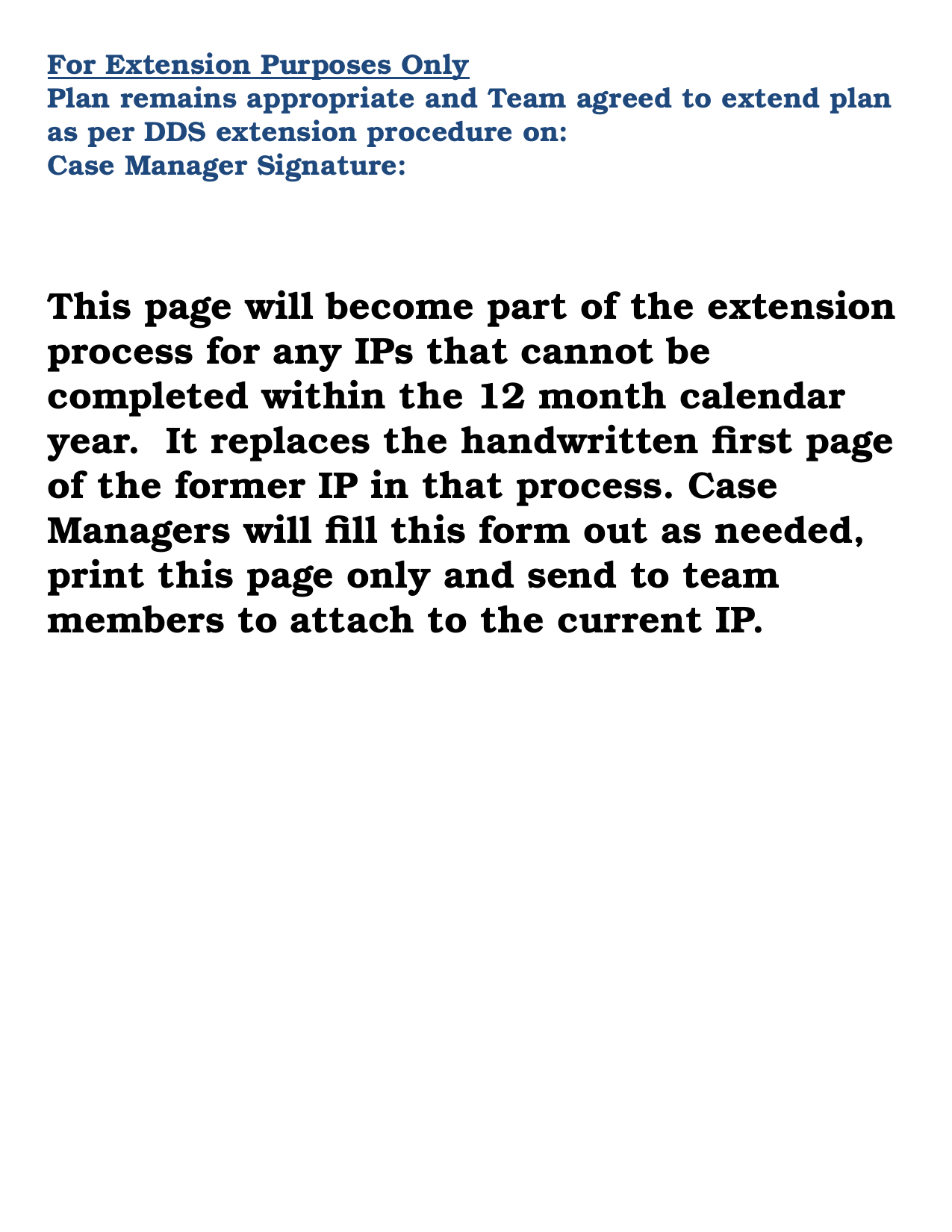

For Extension Purposes Only
Plan remains appropriate and Team agreed to extend plan as per DDS extension procedure on:
Case Manager Signature:

This page will become part of the extension process for any IPs that cannot be completed within the 12 month calendar year.  It replaces the handwritten first page of the former IP in that process. Case Managers will fill this form out as needed, print this page only and send to team members to attach to the current IP.

#